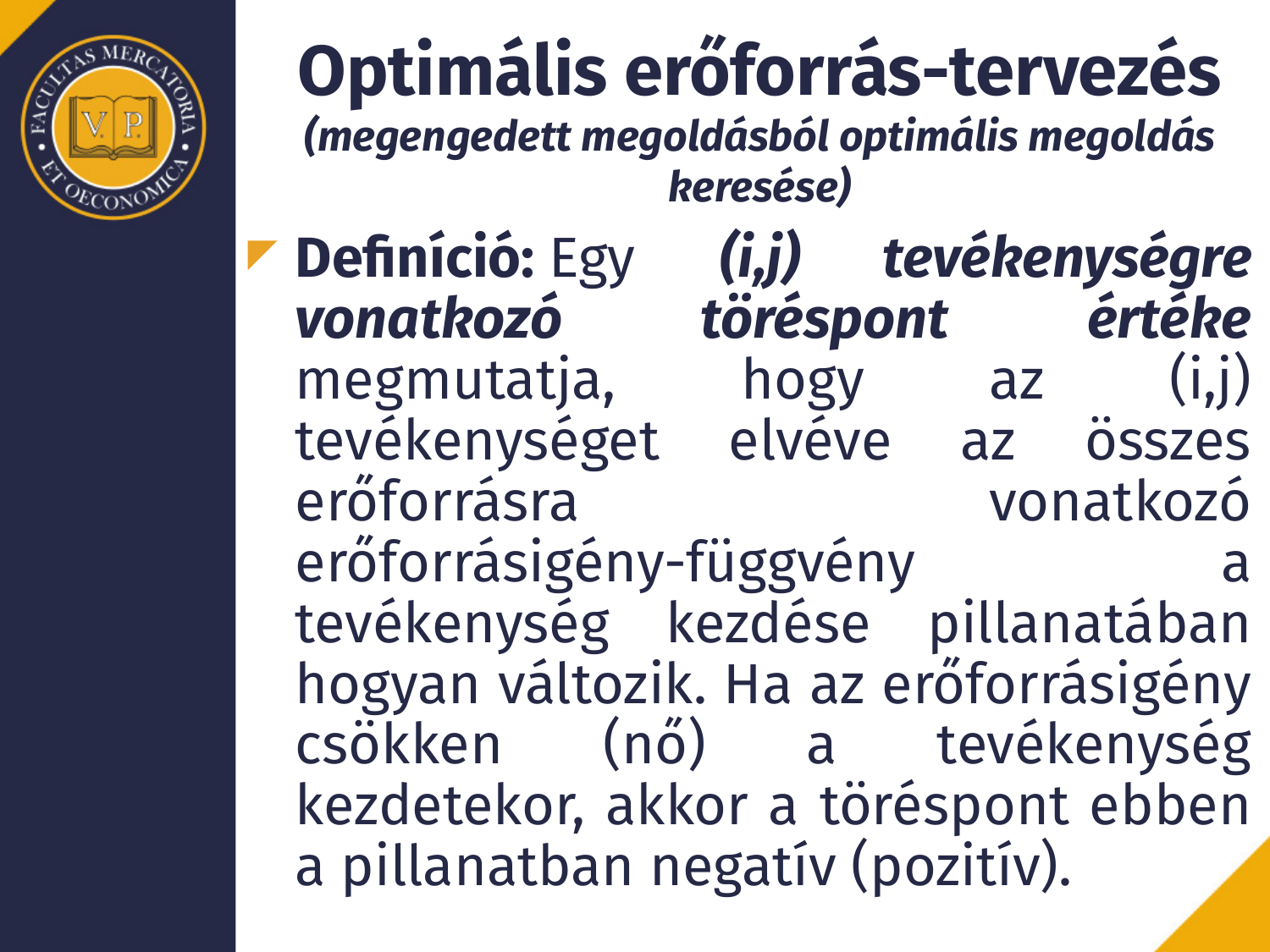

# Optimális erőforrás-tervezés (megengedett megoldásból optimális megoldás keresése)
Definíció:	Egy (i,j) tevékenységre vonatkozó töréspont értéke megmutatja, hogy az (i,j) tevékenységet elvéve az összes erőforrásra vonatkozó erőforrásigény-függvény a tevékenység kezdése pillanatában hogyan változik. Ha az erőforrásigény csökken (nő) a tevékenység kezdetekor, akkor a töréspont ebben a pillanatban negatív (pozitív).